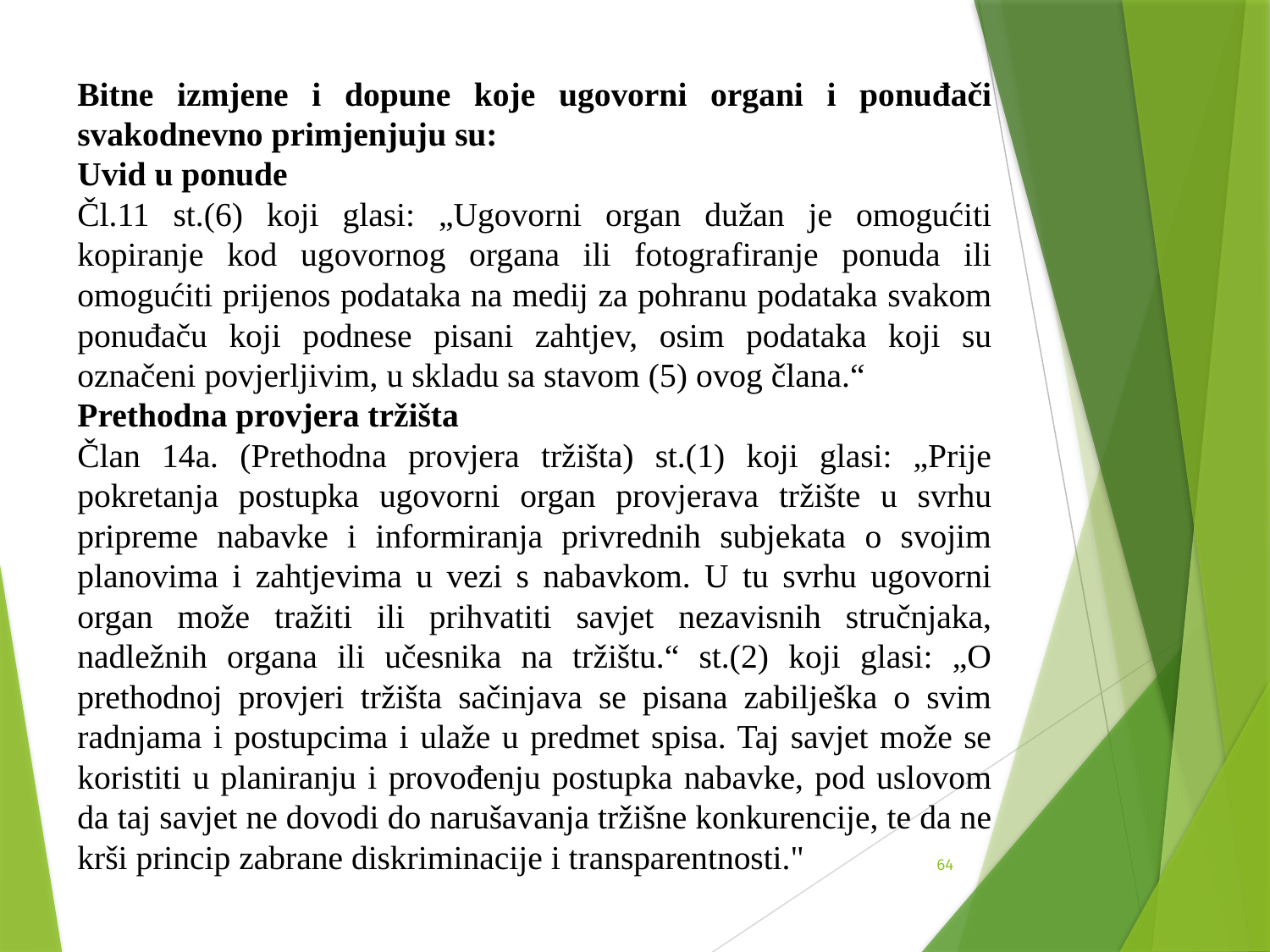

Bitne izmjene i dopune koje ugovorni organi i ponuđači svakodnevno primjenjuju su:
Uvid u ponude
Čl.11 st.(6) koji glasi: „Ugovorni organ dužan je omogućiti kopiranje kod ugovornog organa ili fotografiranje ponuda ili omogućiti prijenos podataka na medij za pohranu podataka svakom ponuđaču koji podnese pisani zahtjev, osim podataka koji su označeni povjerljivim, u skladu sa stavom (5) ovog člana.“
Prethodna provjera tržišta
Član 14a. (Prethodna provjera tržišta) st.(1) koji glasi: „Prije pokretanja postupka ugovorni organ provjerava tržište u svrhu pripreme nabavke i informiranja privrednih subjekata o svojim planovima i zahtjevima u vezi s nabavkom. U tu svrhu ugovorni organ može tražiti ili prihvatiti savjet nezavisnih stručnjaka, nadležnih organa ili učesnika na tržištu.“ st.(2) koji glasi: „O prethodnoj provjeri tržišta sačinjava se pisana zabilješka o svim radnjama i postupcima i ulaže u predmet spisa. Taj savjet može se koristiti u planiranju i provođenju postupka nabavke, pod uslovom da taj savjet ne dovodi do narušavanja tržišne konkurencije, te da ne krši princip zabrane diskriminacije i transparentnosti."
64